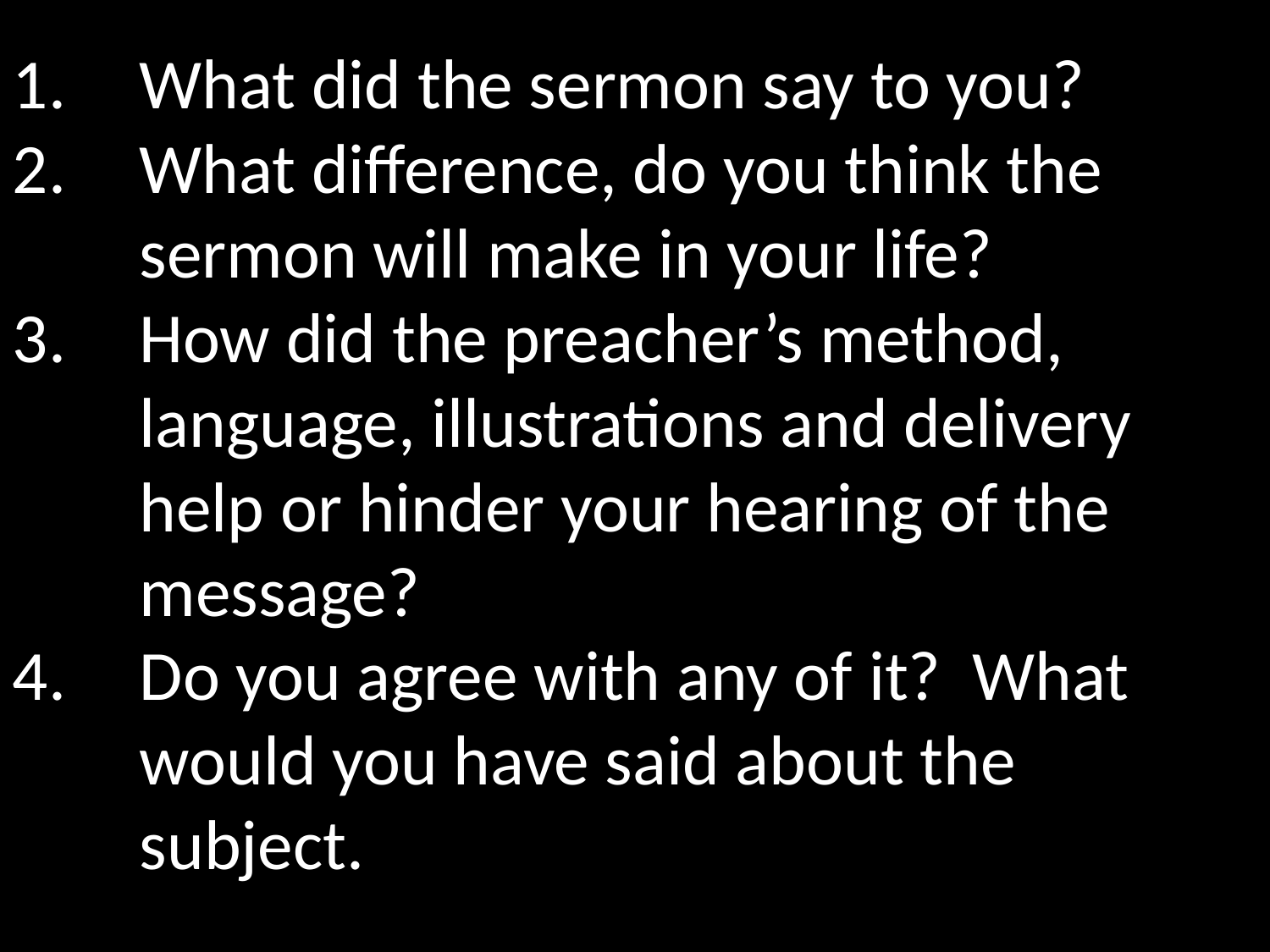

What did the sermon say to you?
What difference, do you think the sermon will make in your life?
How did the preacher’s method, language, illustrations and delivery help or hinder your hearing of the message?
Do you agree with any of it?  What would you have said about the subject.